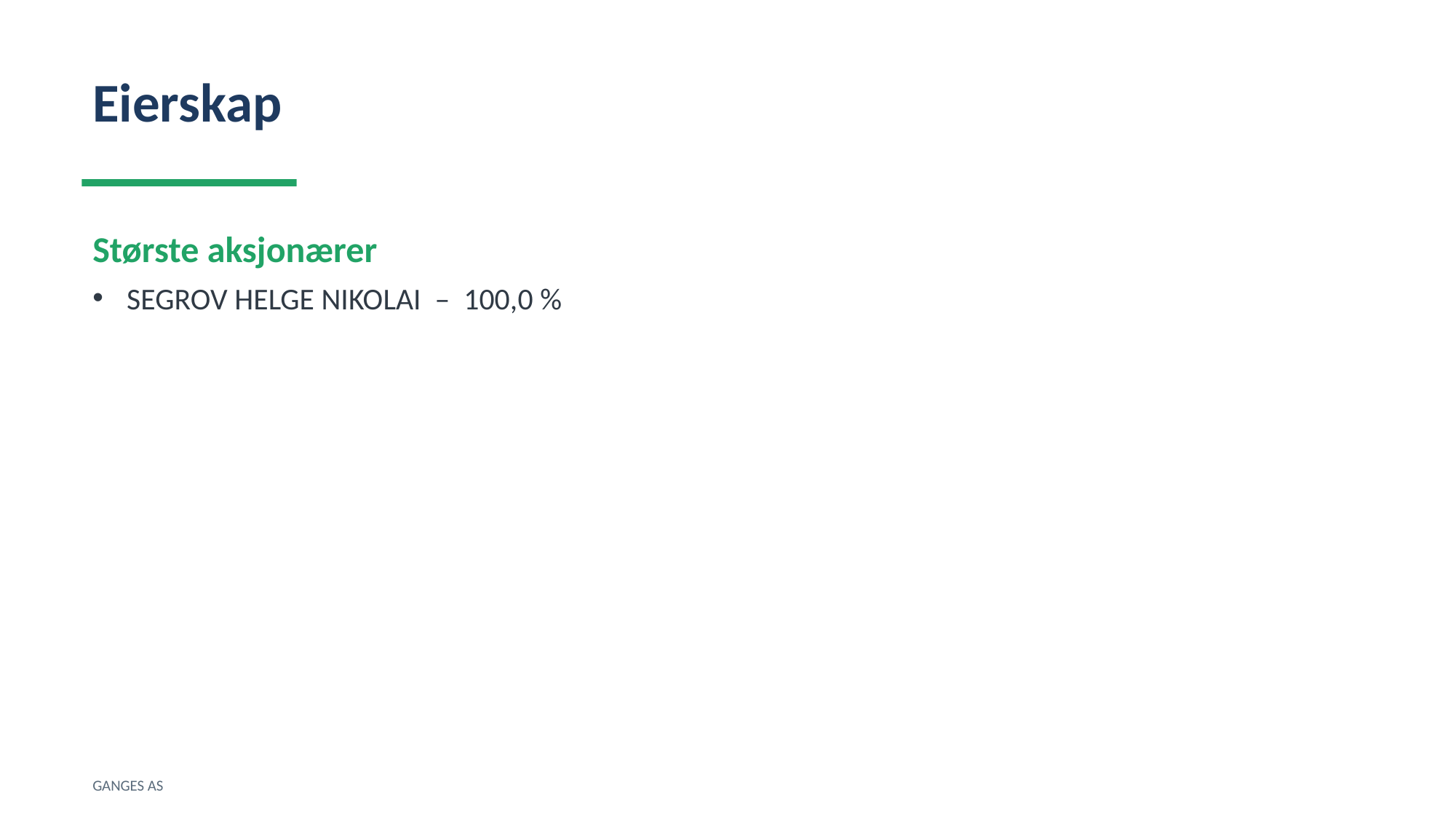

Eierskap

Største aksjonærer
SEGROV HELGE NIKOLAI  –  100,0 %
GANGES AS